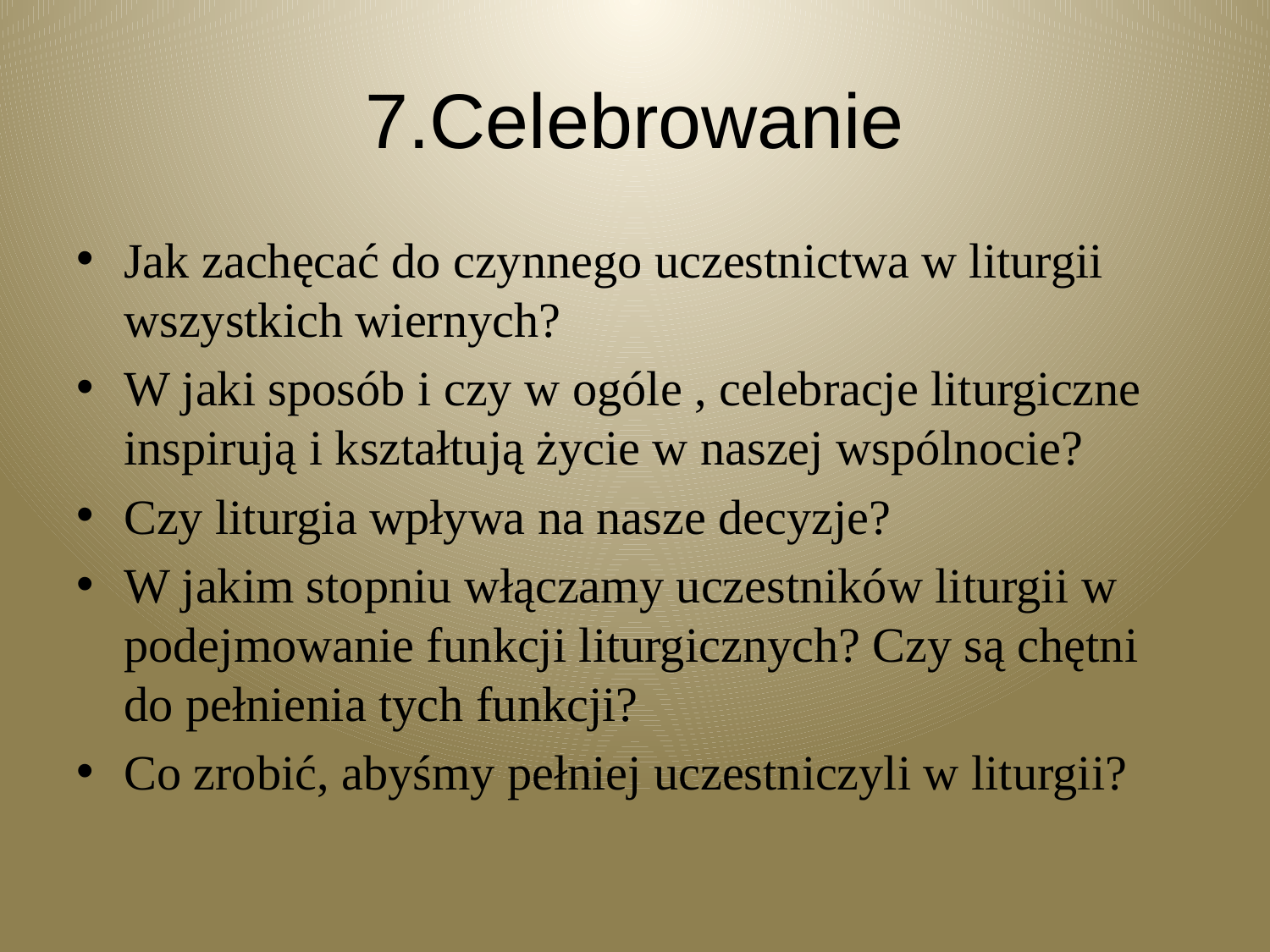

# 7.Celebrowanie
Jak zachęcać do czynnego uczestnictwa w liturgii wszystkich wiernych?
W jaki sposób i czy w ogóle , celebracje liturgiczne inspirują i kształtują życie w naszej wspólnocie?
Czy liturgia wpływa na nasze decyzje?
W jakim stopniu włączamy uczestników liturgii w podejmowanie funkcji liturgicznych? Czy są chętni do pełnienia tych funkcji?
Co zrobić, abyśmy pełniej uczestniczyli w liturgii?